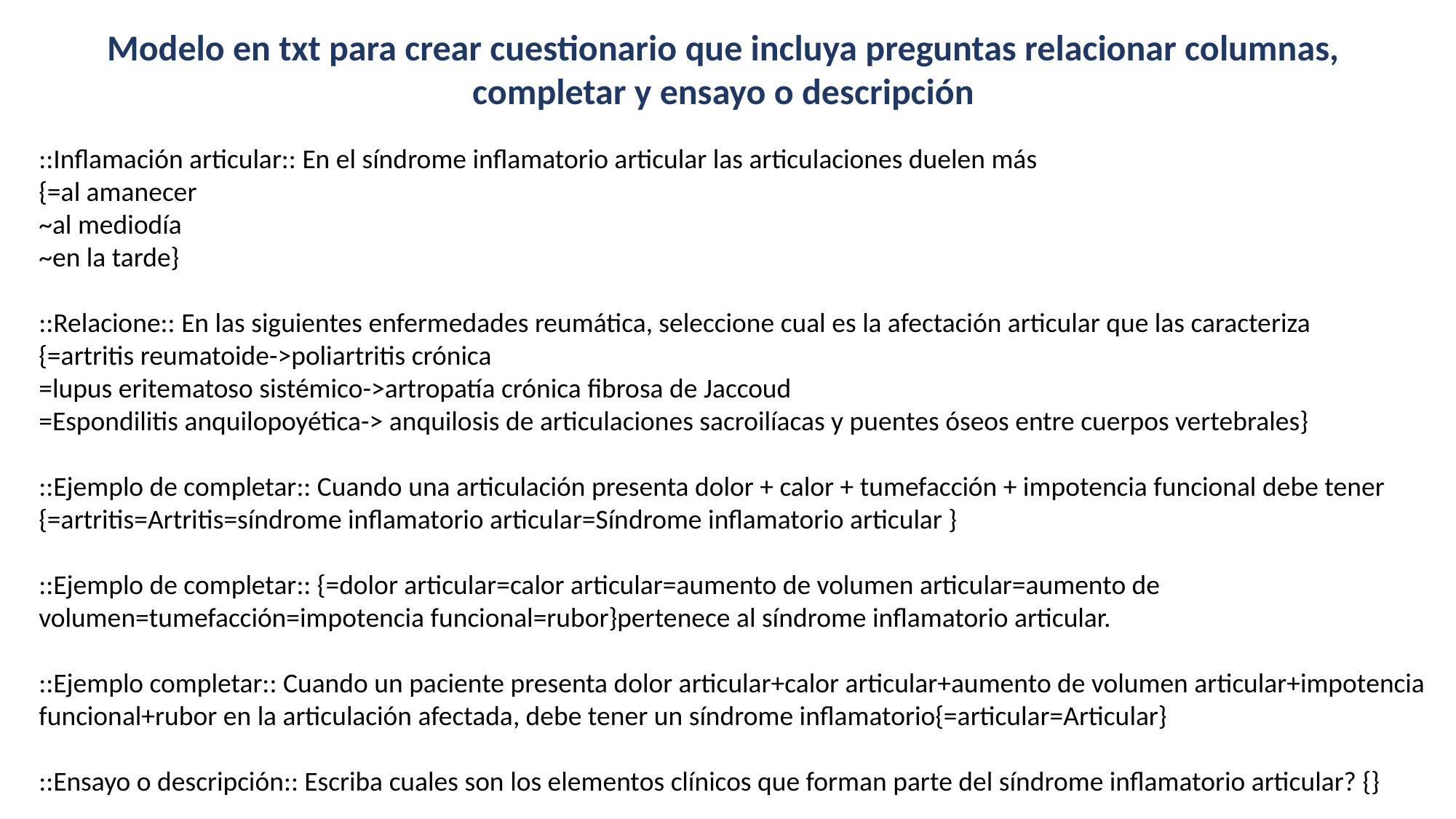

Modelo en txt para crear cuestionario que incluya preguntas relacionar columnas, completar y ensayo o descripción
::Inflamación articular:: En el síndrome inflamatorio articular las articulaciones duelen más
{=al amanecer
~al mediodía
~en la tarde}

::Relacione:: En las siguientes enfermedades reumática, seleccione cual es la afectación articular que las caracteriza
{=artritis reumatoide->poliartritis crónica
=lupus eritematoso sistémico->artropatía crónica fibrosa de Jaccoud
=Espondilitis anquilopoyética-> anquilosis de articulaciones sacroilíacas y puentes óseos entre cuerpos vertebrales}

::Ejemplo de completar:: Cuando una articulación presenta dolor + calor + tumefacción + impotencia funcional debe tener {=artritis=Artritis=síndrome inflamatorio articular=Síndrome inflamatorio articular }

::Ejemplo de completar:: {=dolor articular=calor articular=aumento de volumen articular=aumento de volumen=tumefacción=impotencia funcional=rubor}pertenece al síndrome inflamatorio articular.

::Ejemplo completar:: Cuando un paciente presenta dolor articular+calor articular+aumento de volumen articular+impotencia funcional+rubor en la articulación afectada, debe tener un síndrome inflamatorio{=articular=Articular}

::Ensayo o descripción:: Escriba cuales son los elementos clínicos que forman parte del síndrome inflamatorio articular? {}